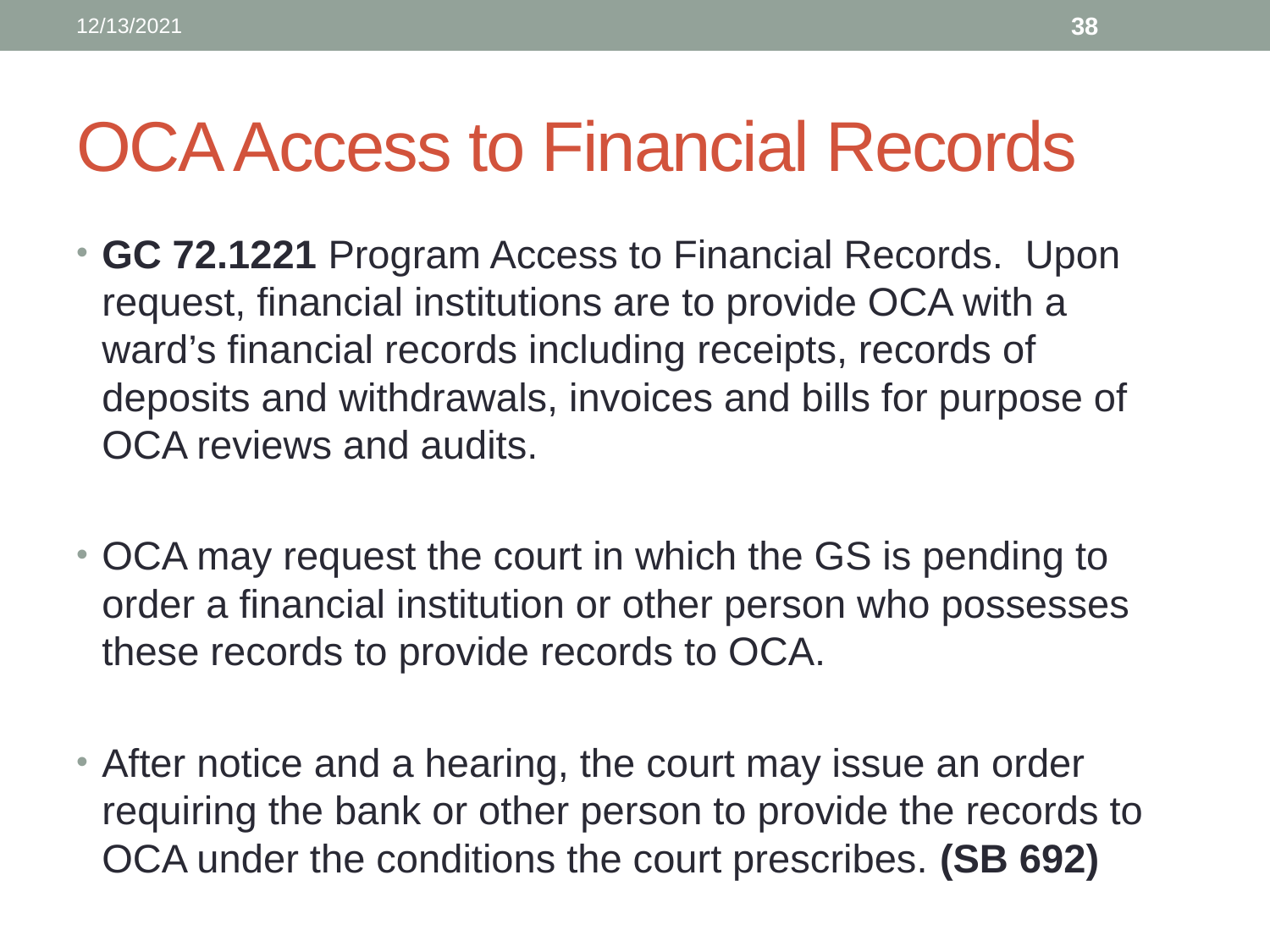

12/13/2021
38
# OCA Access to Financial Records
GC 72.1221 Program Access to Financial Records.  Upon request, financial institutions are to provide OCA with a ward’s financial records including receipts, records of deposits and withdrawals, invoices and bills for purpose of OCA reviews and audits.

OCA may request the court in which the GS is pending to order a financial institution or other person who possesses these records to provide records to OCA.

After notice and a hearing, the court may issue an order requiring the bank or other person to provide the records to OCA under the conditions the court prescribes. (SB 692)